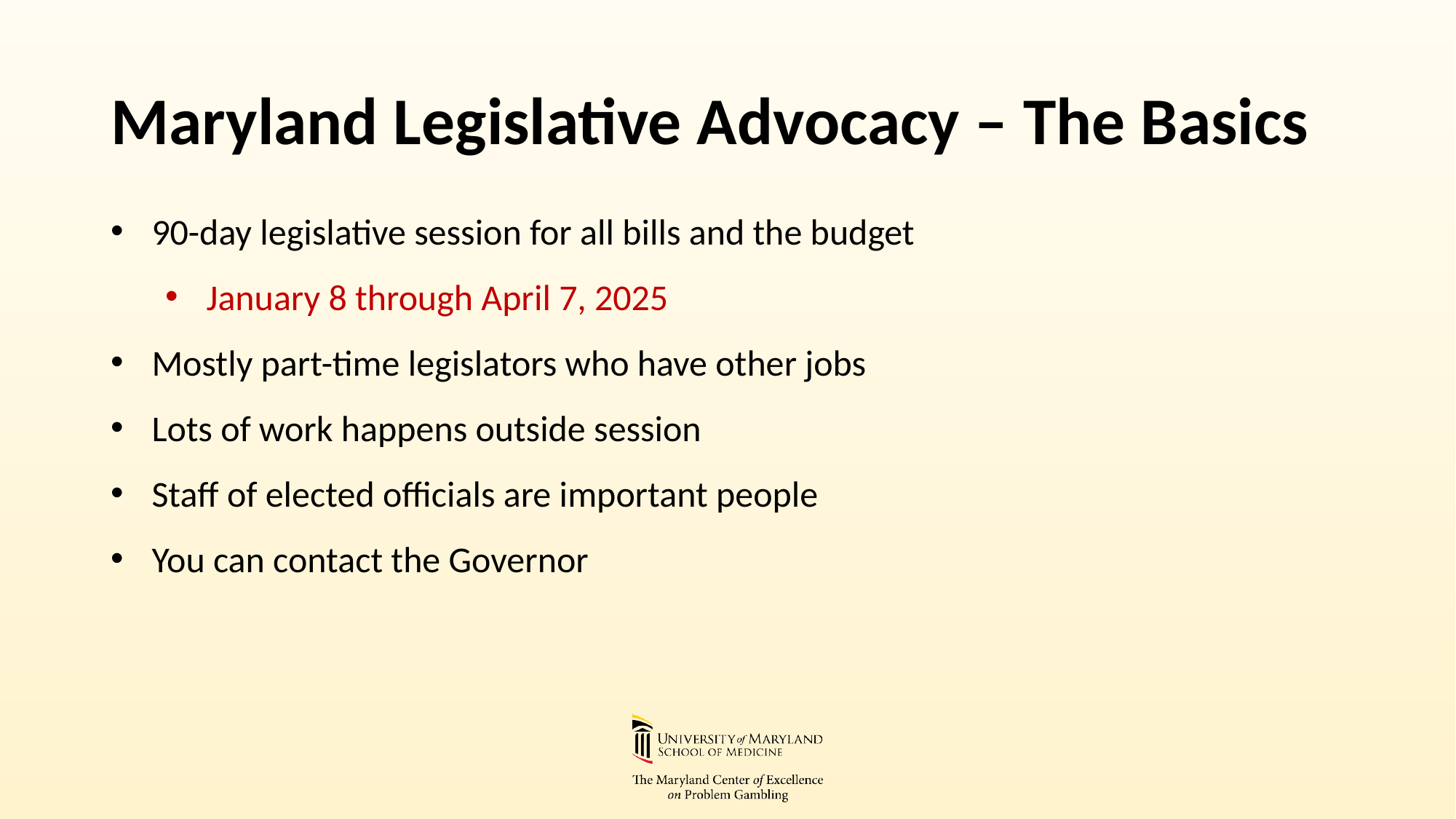

# Maryland Legislative Advocacy – The Basics
90-day legislative session for all bills and the budget
January 8 through April 7, 2025
Mostly part-time legislators who have other jobs
Lots of work happens outside session
Staff of elected officials are important people
You can contact the Governor